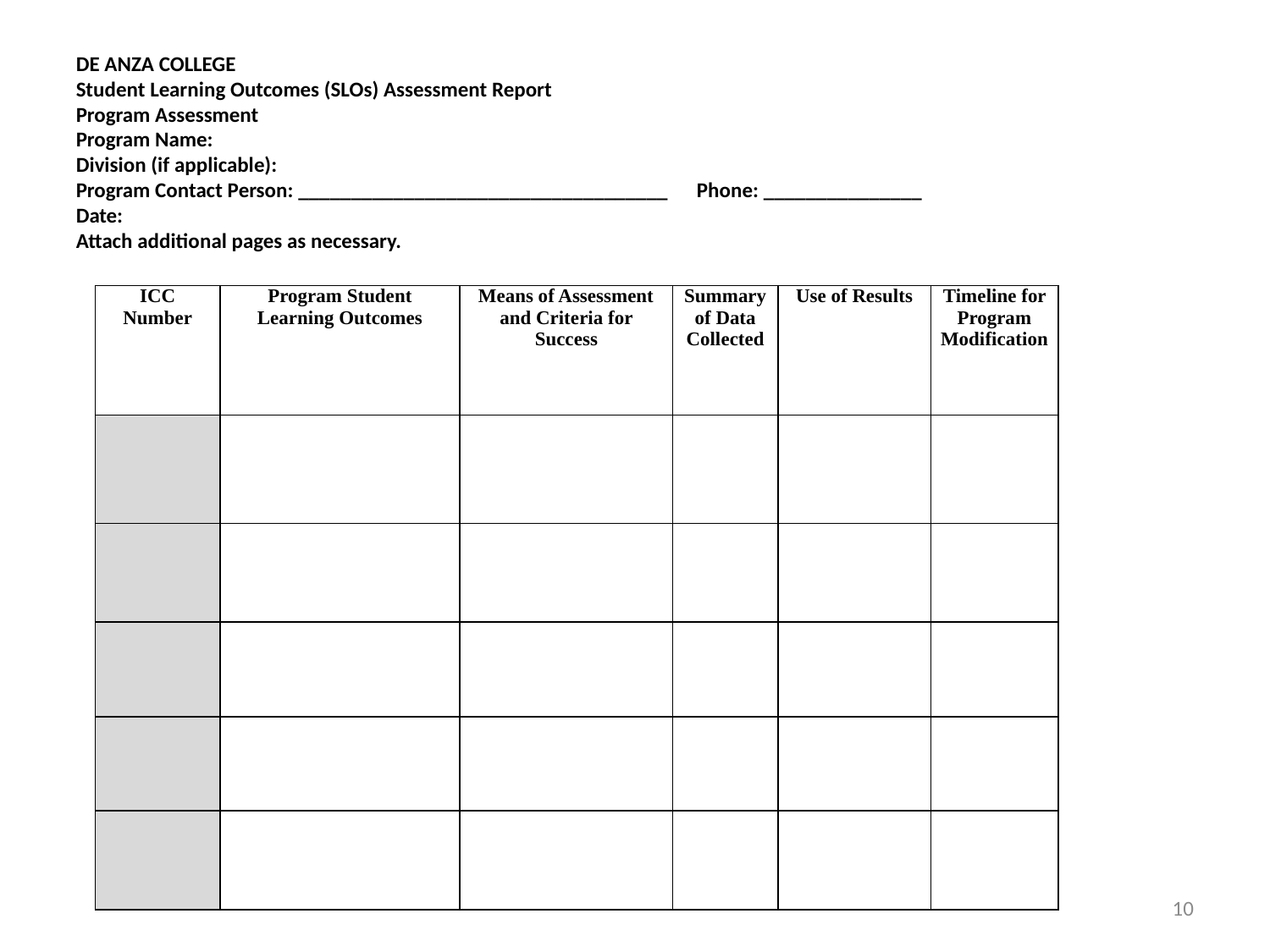

DE ANZA COLLEGE
Student Learning Outcomes (SLOs) Assessment Report
Program Assessment
Program Name:
Division (if applicable):
Program Contact Person: ___________________________________      Phone: _______________
Date:
Attach additional pages as necessary.

| ICC Number | Program Student Learning Outcomes | Means of Assessment and Criteria for Success | Summary of Data Collected | Use of Results | Timeline for Program Modification |
| --- | --- | --- | --- | --- | --- |
|  |  |  |  |  |  |
|  |  |  |  |  |  |
|  |  |  |  |  |  |
|  |  |  |  |  |  |
|  |  |  |  |  |  |
10